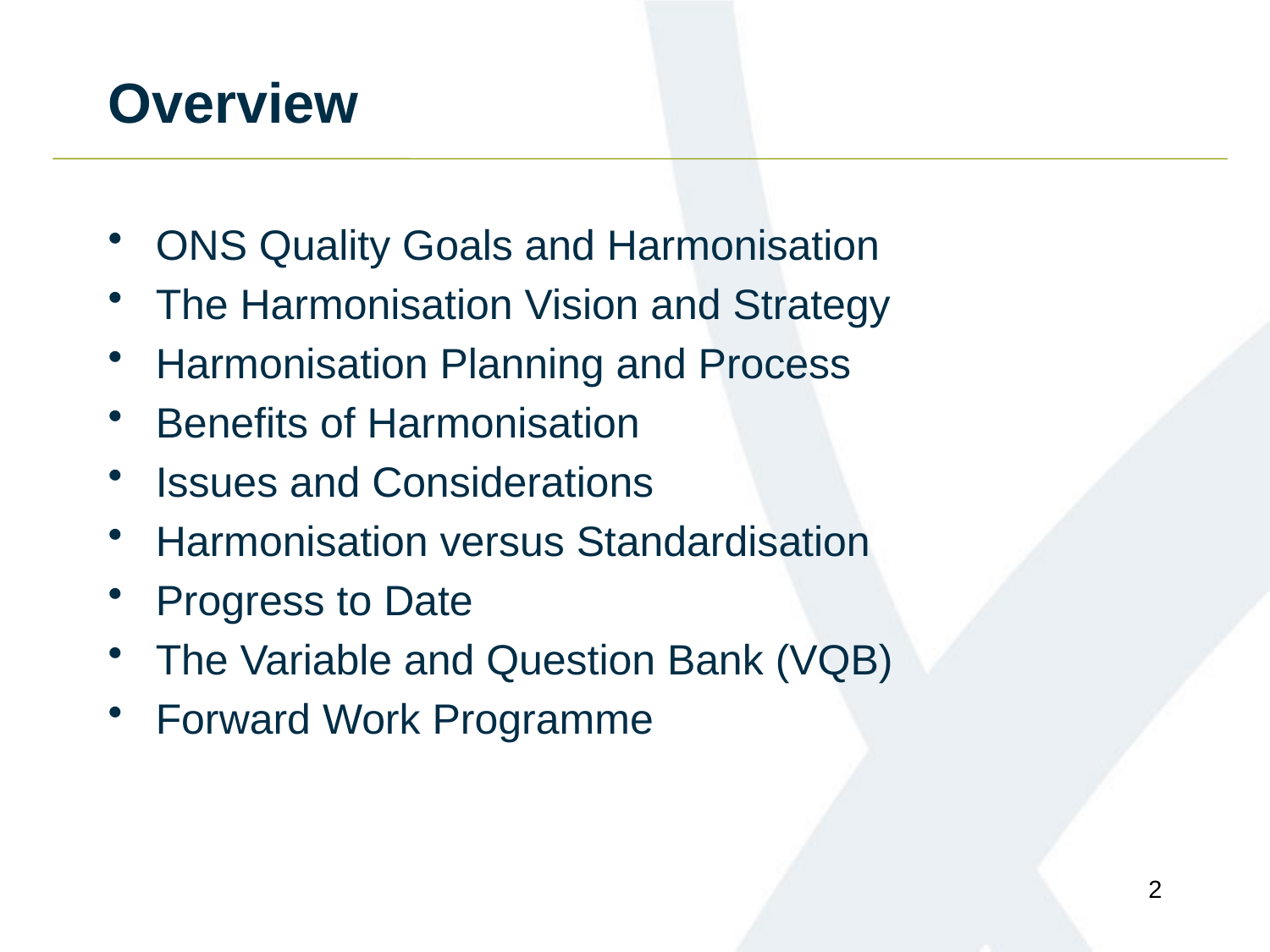

# Overview

ONS Quality Goals and Harmonisation
The Harmonisation Vision and Strategy
Harmonisation Planning and Process
Benefits of Harmonisation
Issues and Considerations
Harmonisation versus Standardisation
Progress to Date
The Variable and Question Bank (VQB)
Forward Work Programme
2